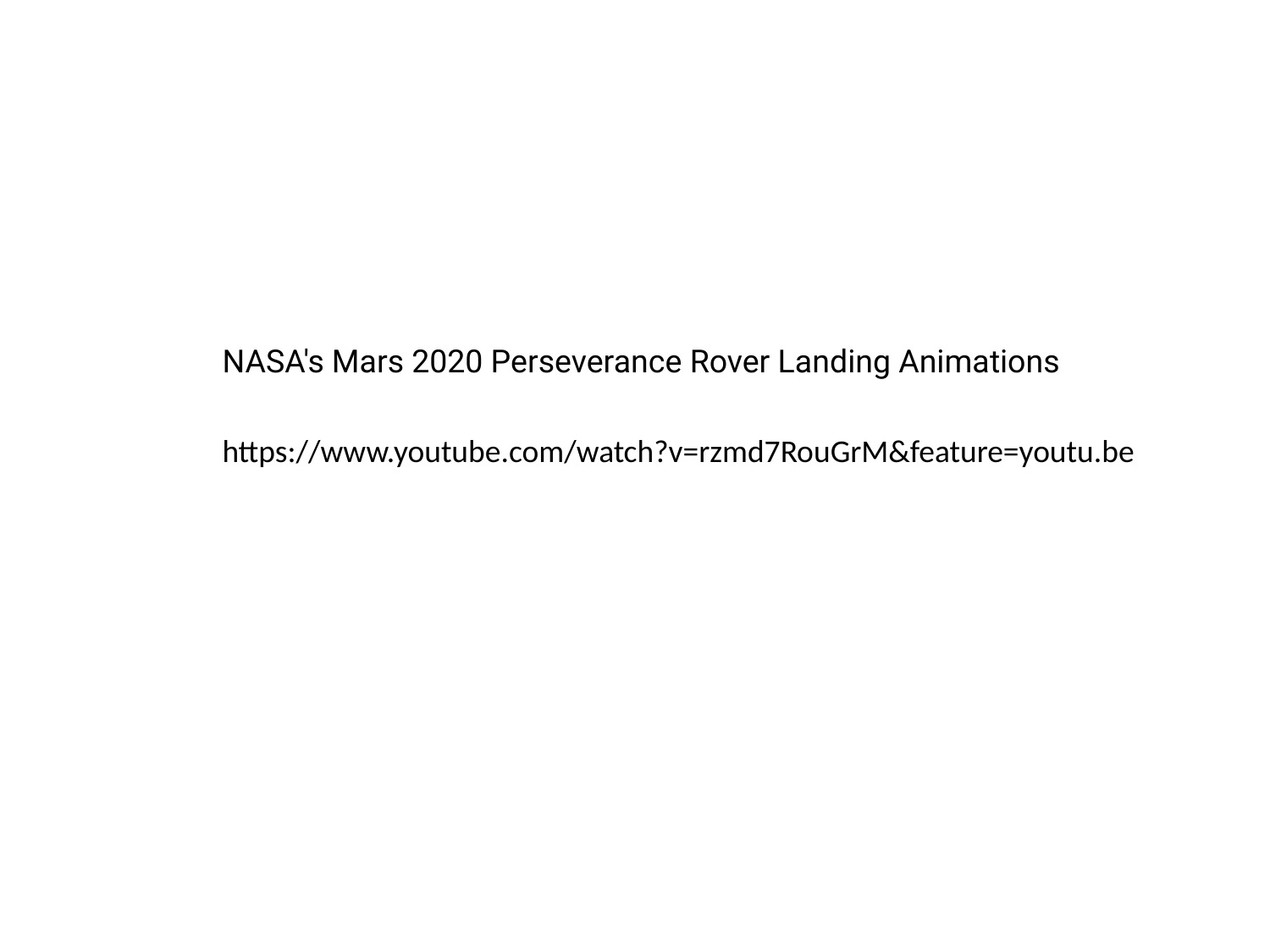

NASA's Mars 2020 Perseverance Rover Landing Animations
https://www.youtube.com/watch?v=rzmd7RouGrM&feature=youtu.be